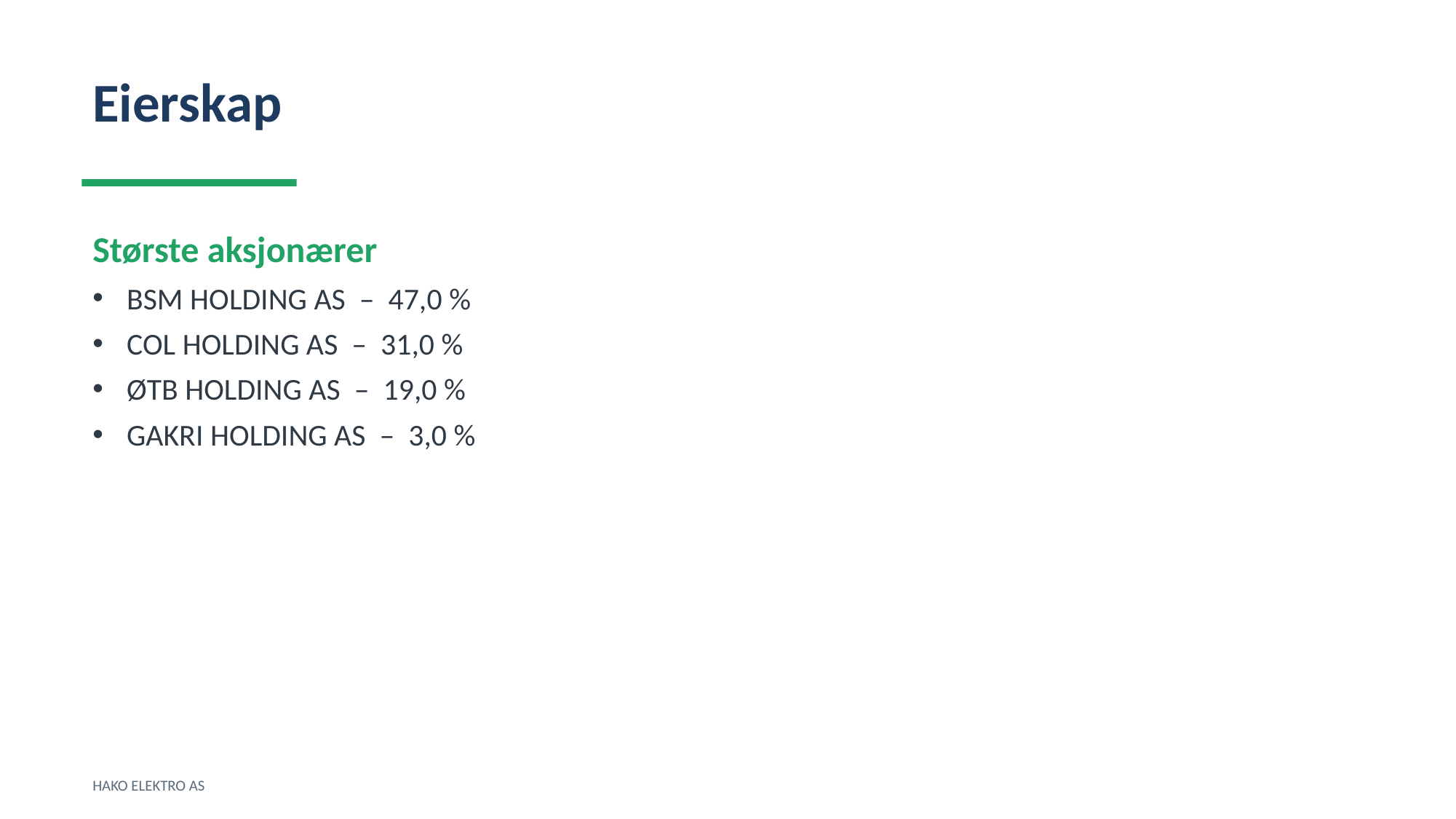

Eierskap

Største aksjonærer
BSM HOLDING AS  –  47,0 %
COL HOLDING AS  –  31,0 %
ØTB HOLDING AS  –  19,0 %
GAKRI HOLDING AS  –  3,0 %
HAKO ELEKTRO AS